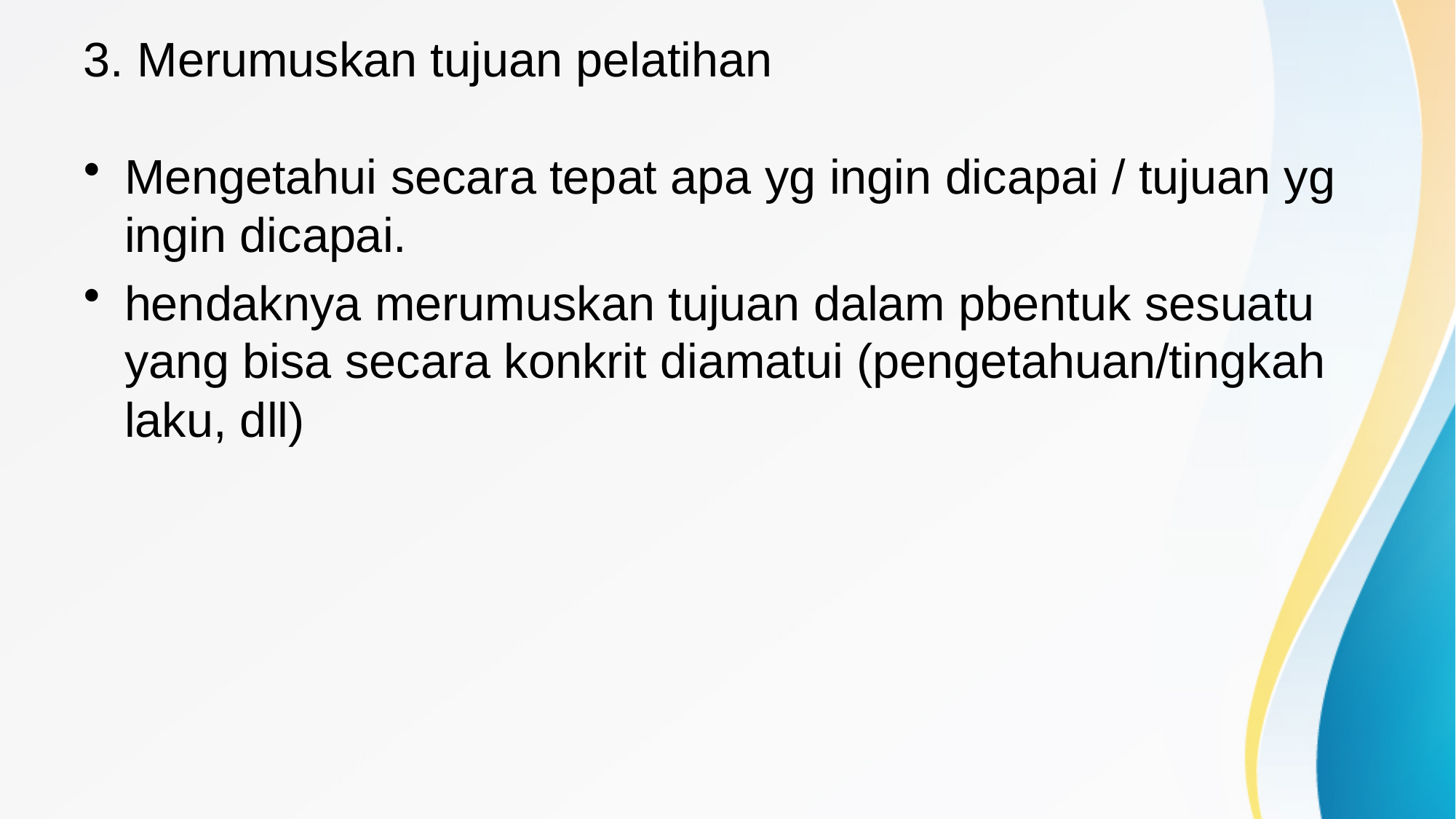

# 3. Merumuskan tujuan pelatihan
Mengetahui secara tepat apa yg ingin dicapai / tujuan yg ingin dicapai.
hendaknya merumuskan tujuan dalam pbentuk sesuatu yang bisa secara konkrit diamatui (pengetahuan/tingkah laku, dll)